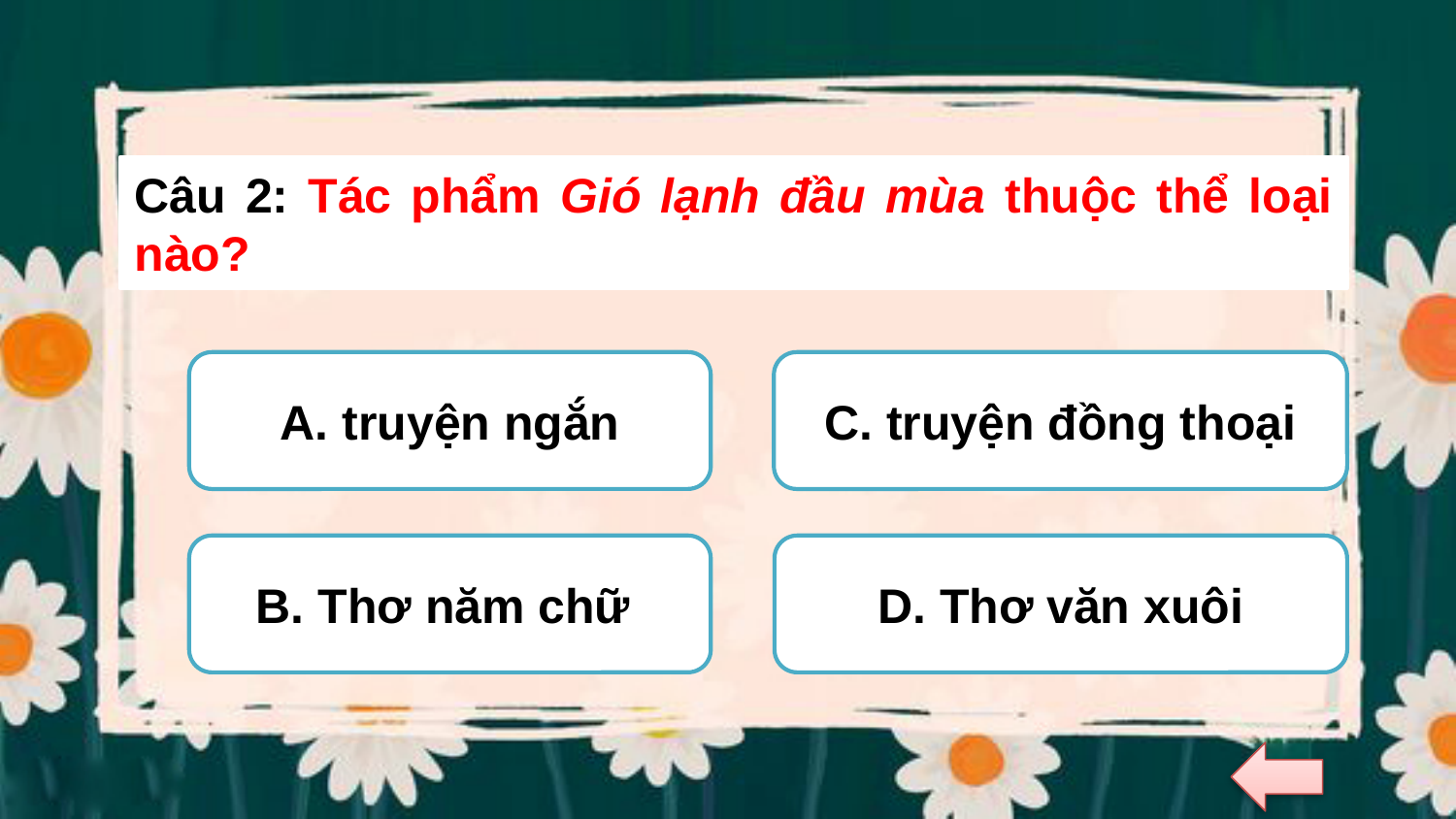

Câu 2: Tác phẩm Gió lạnh đầu mùa thuộc thể loại nào?
A. truyện ngắn
C. truyện đồng thoại
B. Thơ năm chữ
D. Thơ văn xuôi